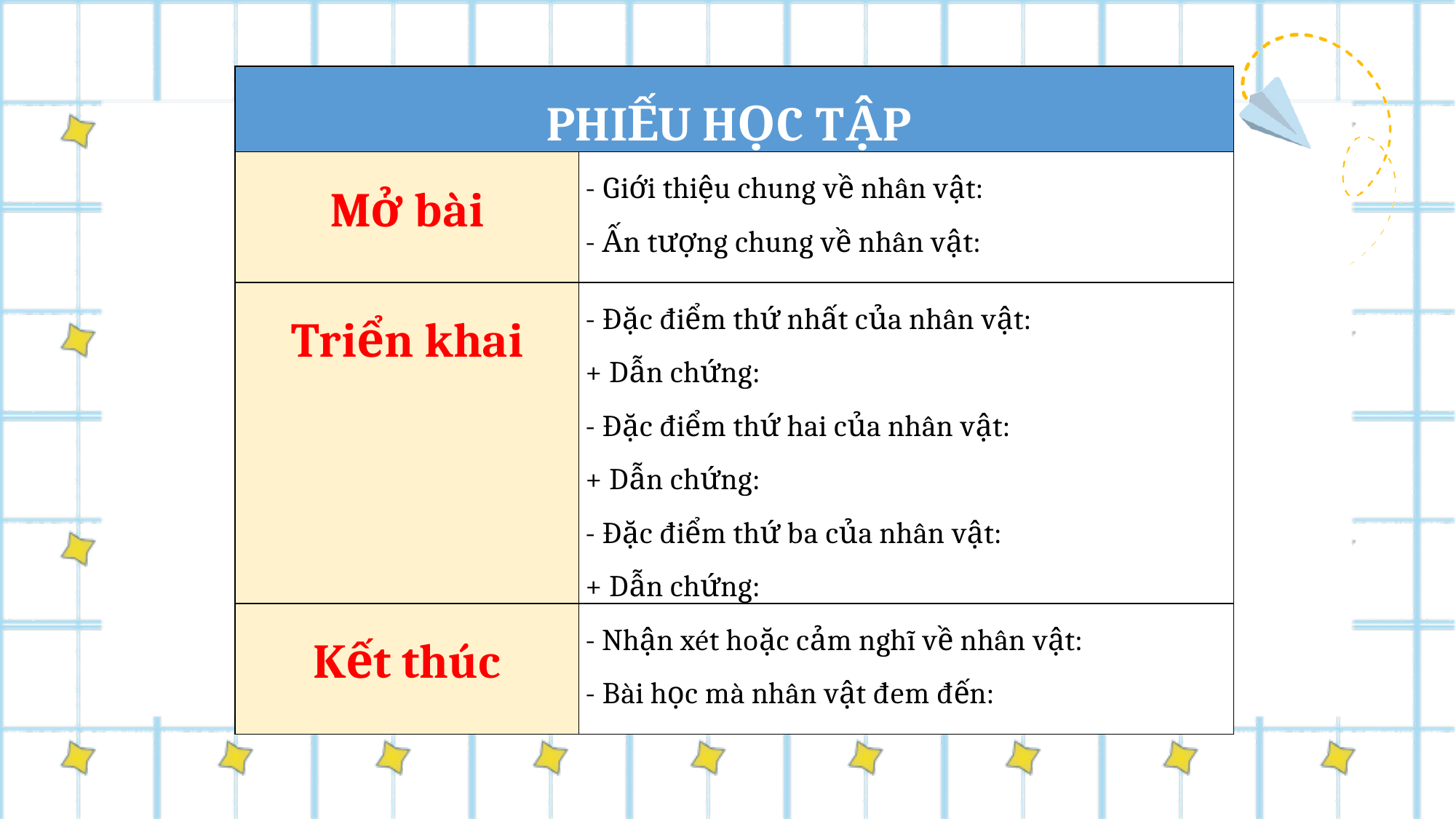

| PHIẾU HỌC TẬP |  |
| --- | --- |
| Mở bài | - Giới thiệu chung về nhân vật: - Ấn tượng chung về nhân vật: |
| Triển khai | - Đặc điểm thứ nhất của nhân vật: + Dẫn chứng: - Đặc điểm thứ hai của nhân vật: + Dẫn chứng: - Đặc điểm thứ ba của nhân vật: + Dẫn chứng: |
| Kết thúc | - Nhận xét hoặc cảm nghĩ về nhân vật: - Bài học mà nhân vật đem đến: |